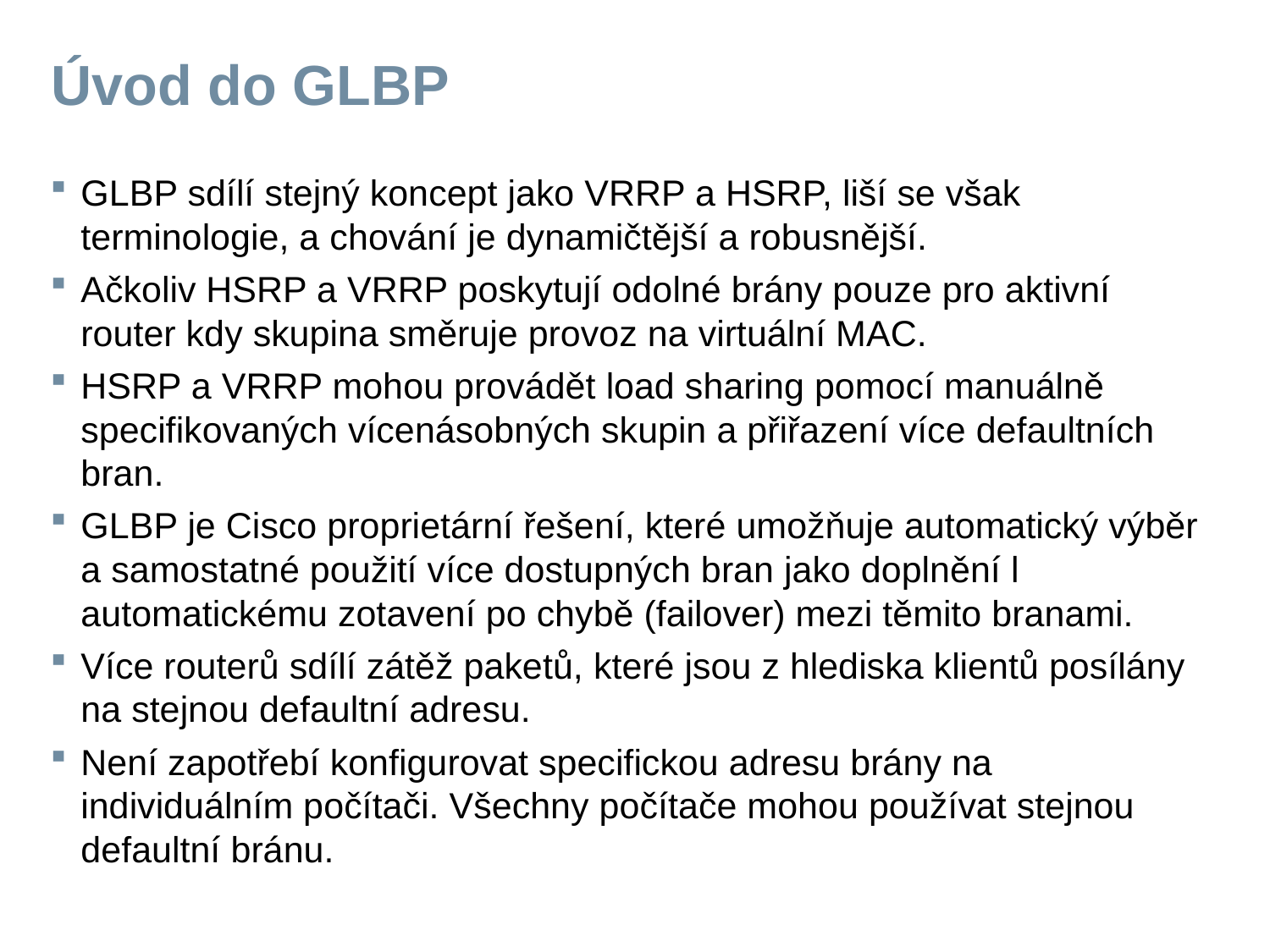

# Úvod do GLBP
GLBP sdílí stejný koncept jako VRRP a HSRP, liší se však terminologie, a chování je dynamičtější a robusnější.
Ačkoliv HSRP a VRRP poskytují odolné brány pouze pro aktivní router kdy skupina směruje provoz na virtuální MAC.
HSRP a VRRP mohou provádět load sharing pomocí manuálně specifikovaných vícenásobných skupin a přiřazení více defaultních bran.
GLBP je Cisco proprietární řešení, které umožňuje automatický výběr a samostatné použití více dostupných bran jako doplnění l automatickému zotavení po chybě (failover) mezi těmito branami.
Více routerů sdílí zátěž paketů, které jsou z hlediska klientů posílány na stejnou defaultní adresu.
Není zapotřebí konfigurovat specifickou adresu brány na individuálním počítači. Všechny počítače mohou používat stejnou defaultní bránu.